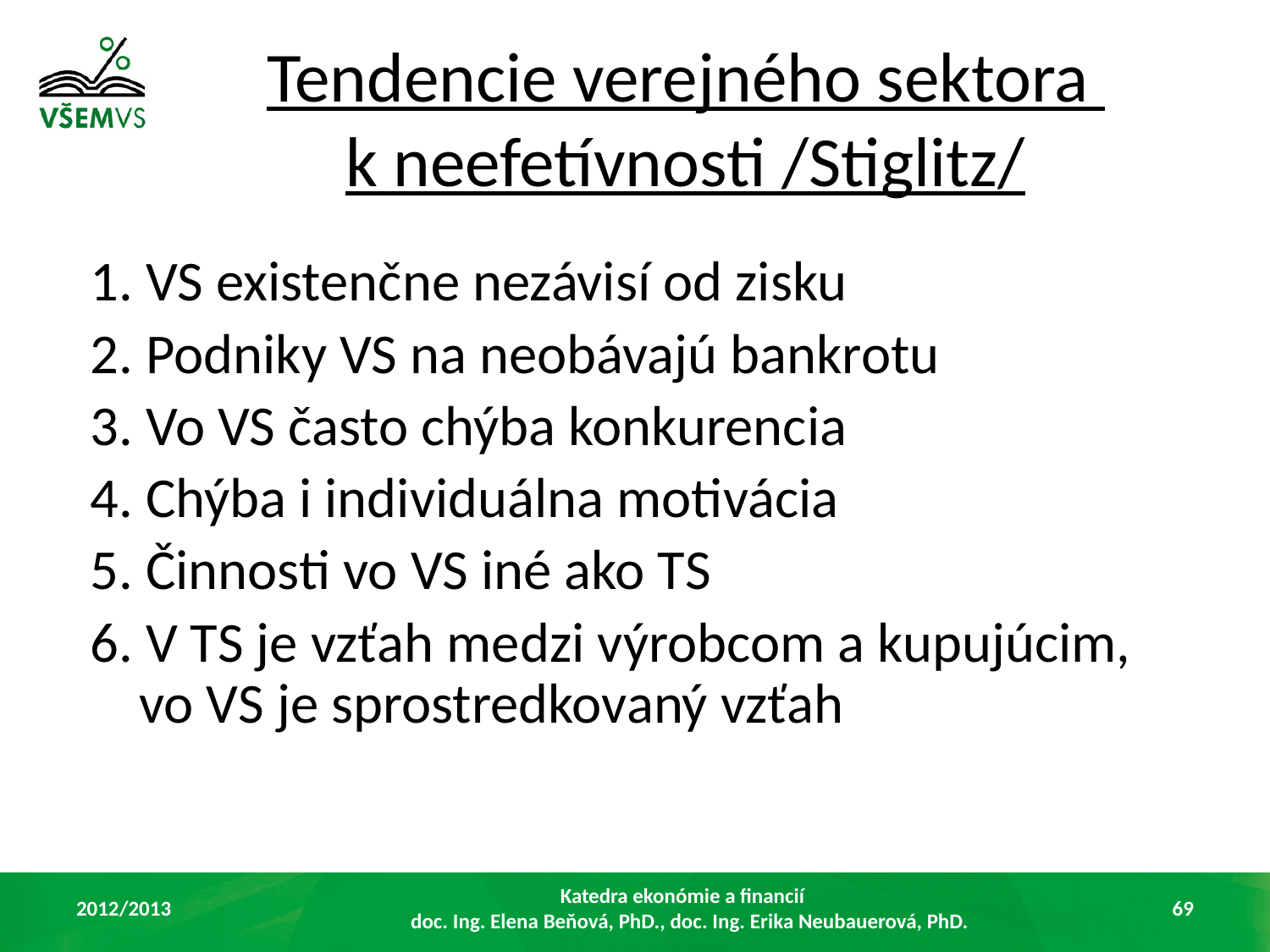

# Tendencie verejného sektora k neefetívnosti /Stiglitz/
 1. VS existenčne nezávisí od zisku
 2. Podniky VS na neobávajú bankrotu
 3. Vo VS často chýba konkurencia
 4. Chýba i individuálna motivácia
 5. Činnosti vo VS iné ako TS
 6. V TS je vzťah medzi výrobcom a kupujúcim,   vo VS je sprostredkovaný vzťah

2012/2013
Katedra ekonómie a financií
  doc. Ing. Elena Beňová, PhD., doc. Ing. Erika Neubauerová, PhD.
69